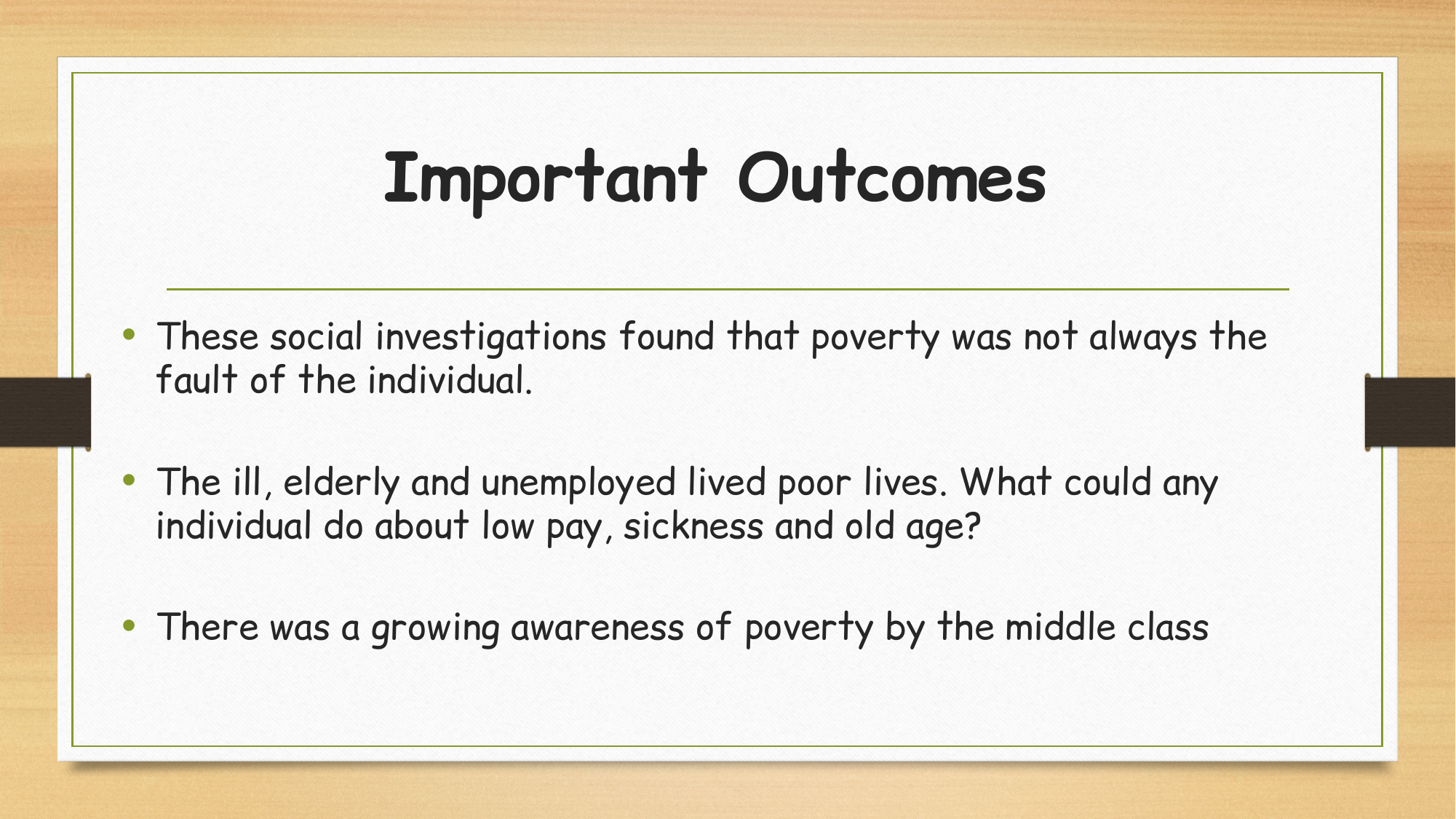

# Important Outcomes
These social investigations found that poverty was not always the fault of the individual.

The ill, elderly and unemployed lived poor lives. What could any individual do about low pay, sickness and old age?

There was a growing awareness of poverty by the middle class